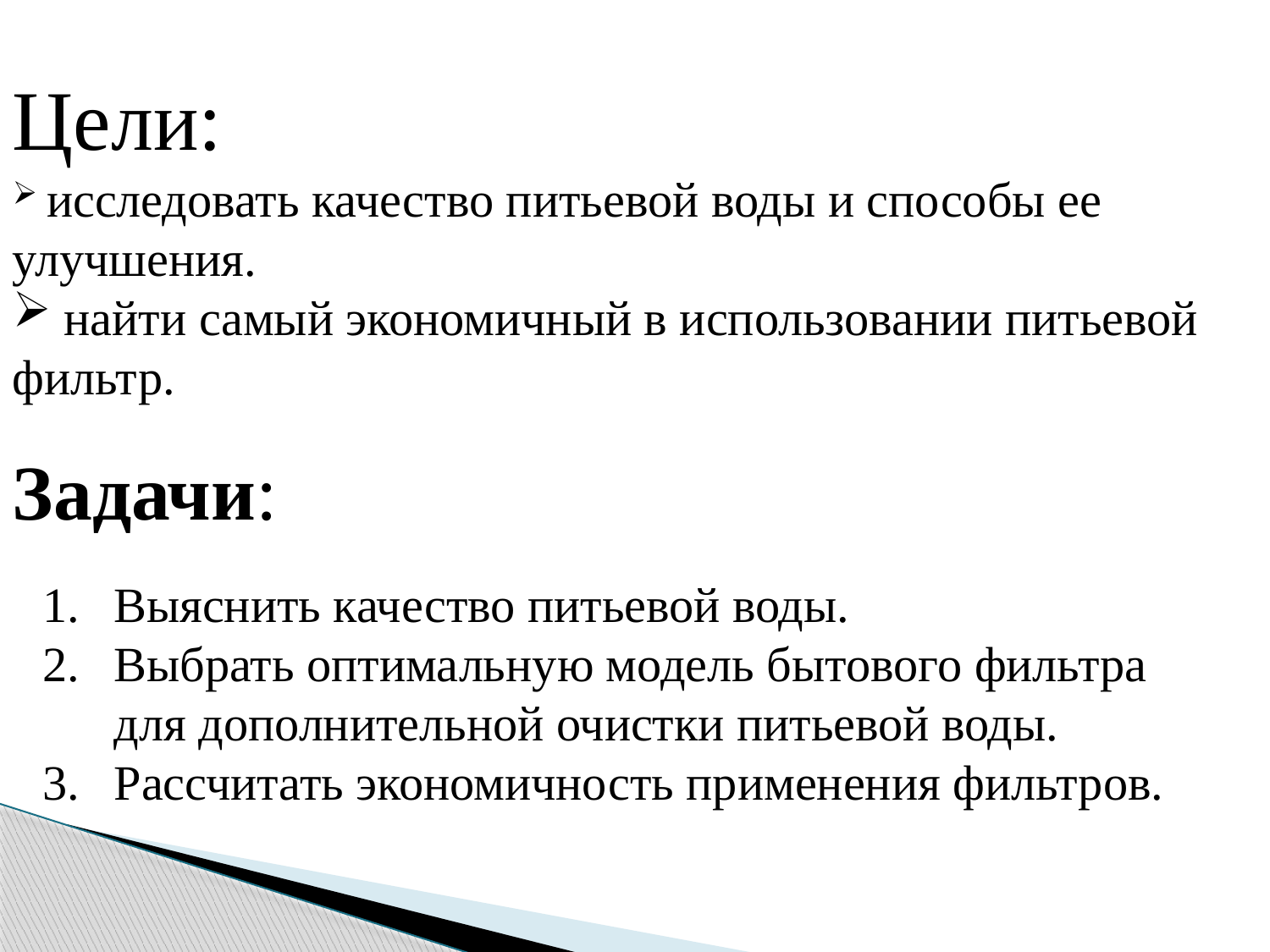

Цели:
 исследовать качество питьевой воды и способы ее улучшения.
 найти самый экономичный в использовании питьевой фильтр.

Задачи:

Выяснить качество питьевой воды.
Выбрать оптимальную модель бытового фильтра для дополнительной очистки питьевой воды.
Рассчитать экономичность применения фильтров.